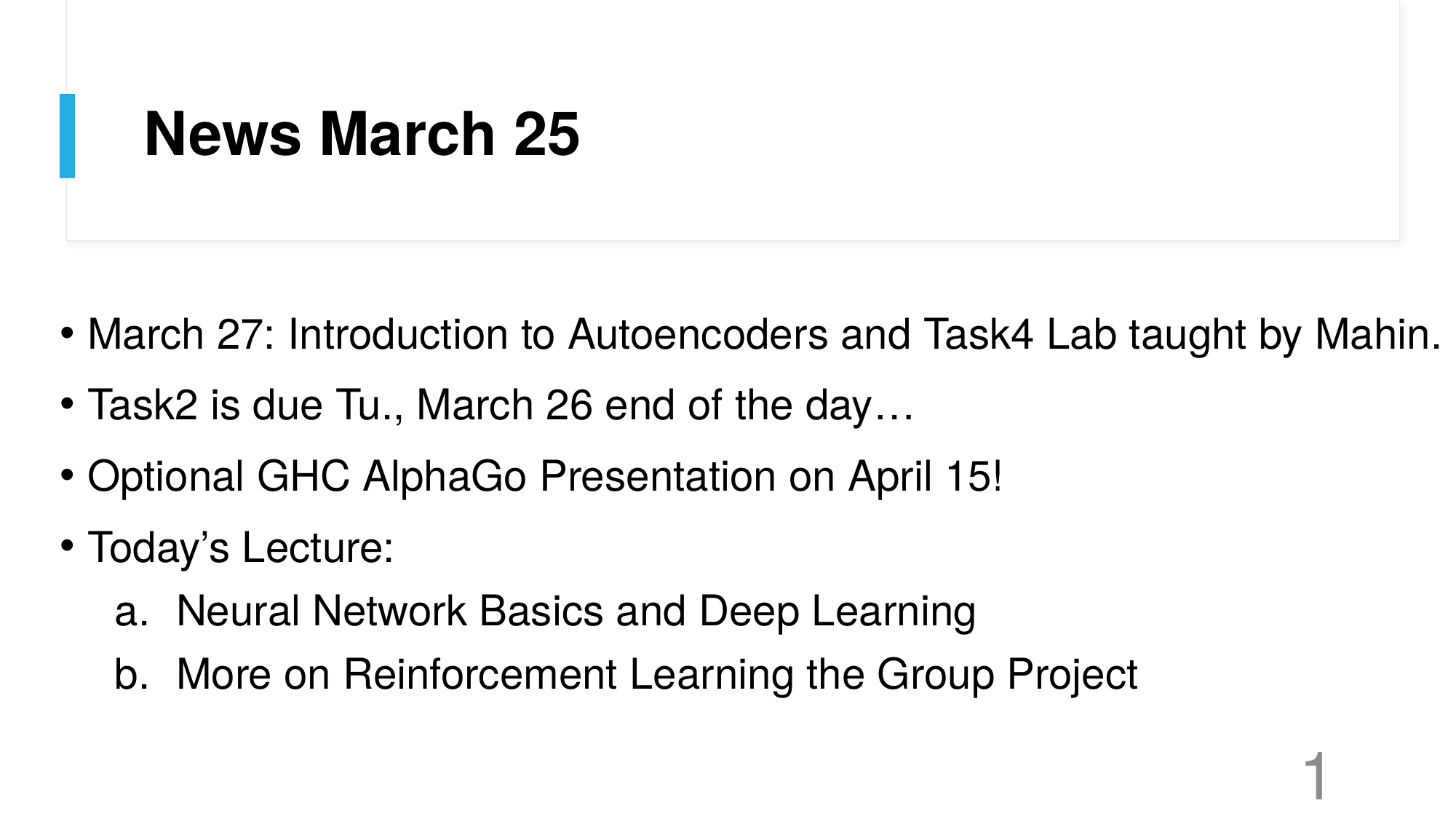

# News March 25
March 27: Introduction to Autoencoders and Task4 Lab taught by Mahin.
Task2 is due Tu., March 26 end of the day…
Optional GHC AlphaGo Presentation on April 15!
Today’s Lecture:
Neural Network Basics and Deep Learning
More on Reinforcement Learning the Group Project

1